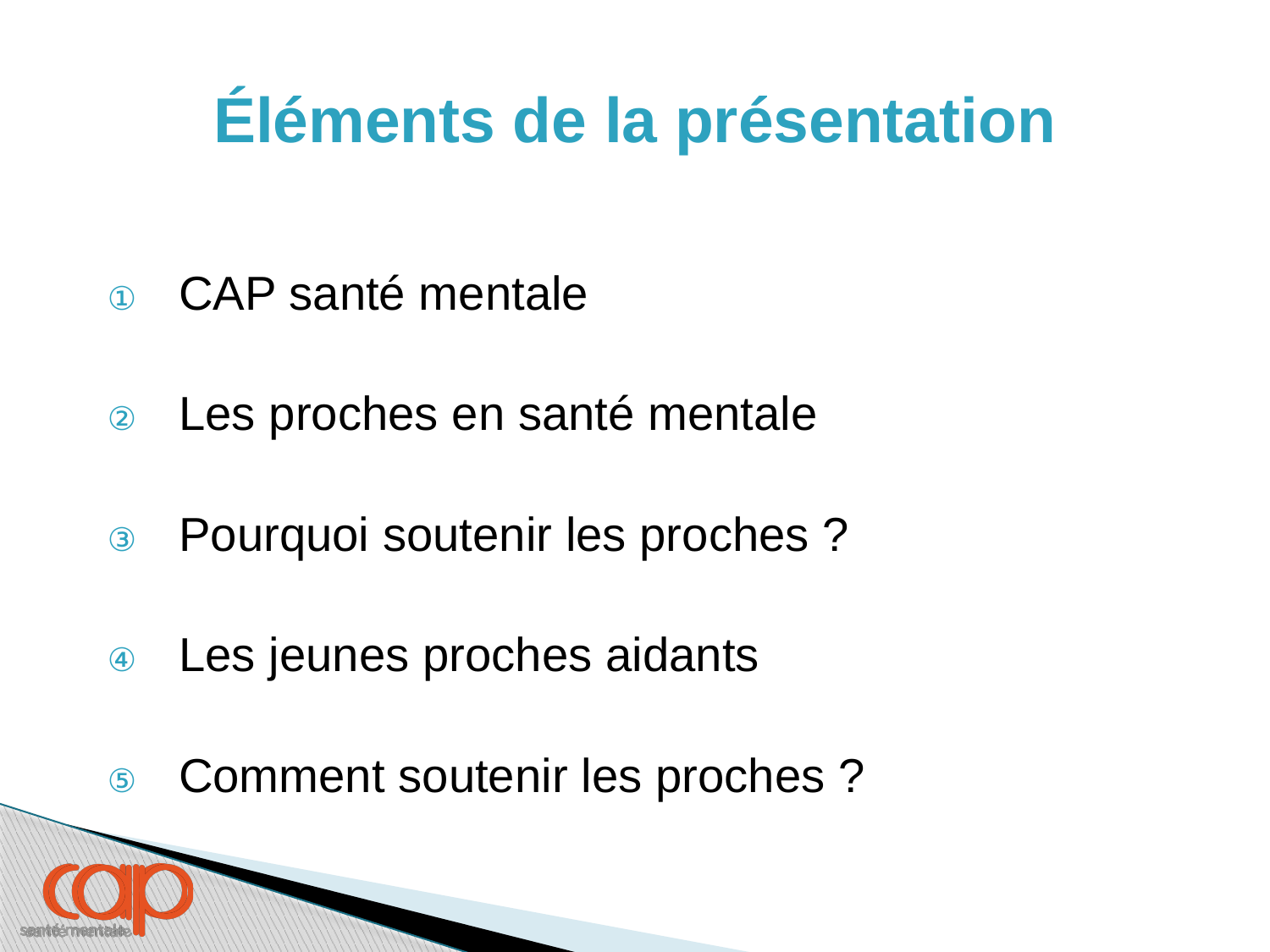

# Éléments de la présentation
CAP santé mentale
Les proches en santé mentale
Pourquoi soutenir les proches ?
Les jeunes proches aidants
Comment soutenir les proches ?